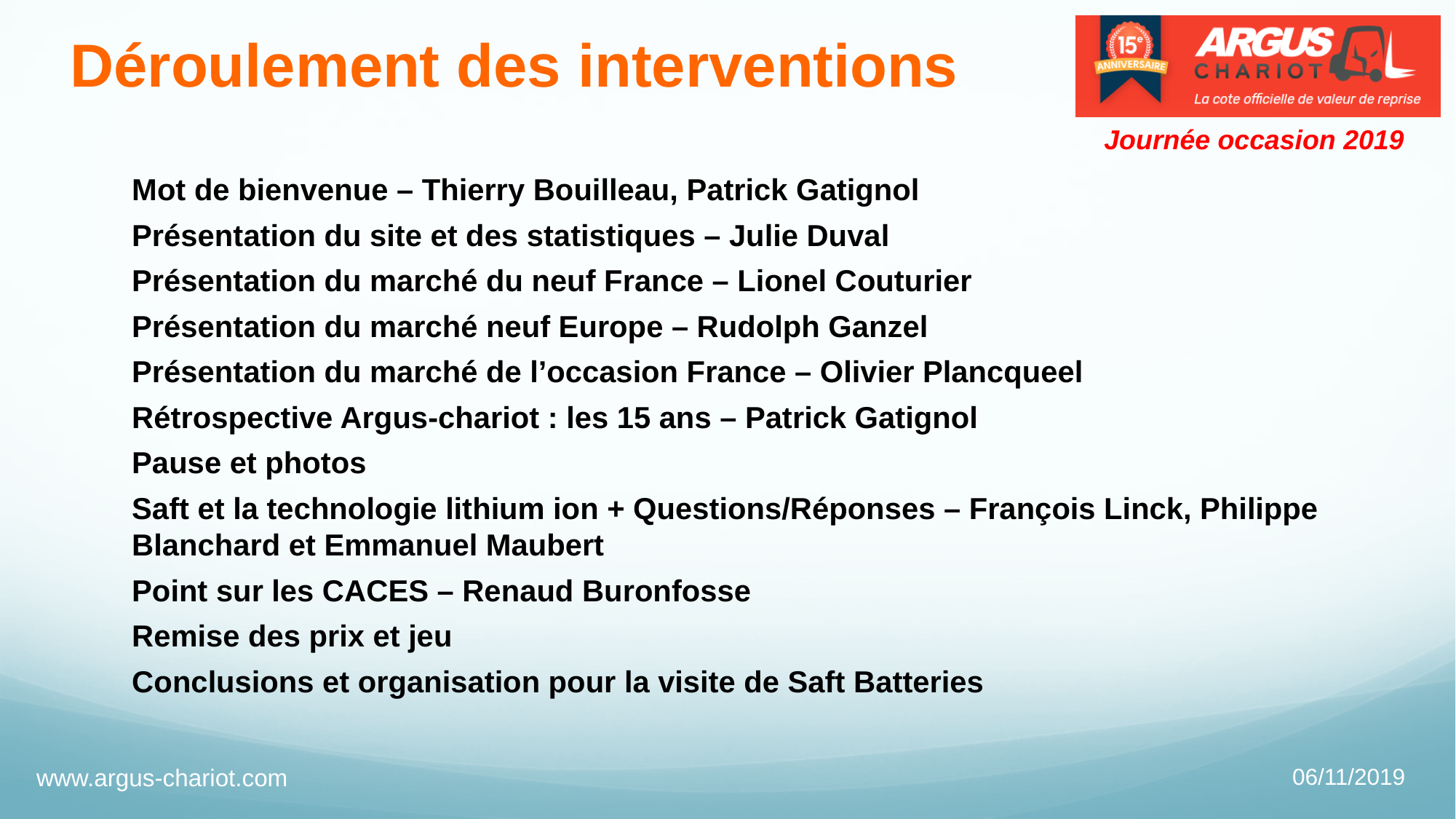

# Déroulement des interventions
Mot de bienvenue – Thierry Bouilleau, Patrick Gatignol
Présentation du site et des statistiques – Julie Duval
Présentation du marché du neuf France – Lionel Couturier
Présentation du marché neuf Europe – Rudolph Ganzel
Présentation du marché de l’occasion France – Olivier Plancqueel
Rétrospective Argus-chariot : les 15 ans – Patrick Gatignol
Pause et photos
Saft et la technologie lithium ion + Questions/Réponses – François Linck, Philippe Blanchard et Emmanuel Maubert
Point sur les CACES – Renaud Buronfosse
Remise des prix et jeu
Conclusions et organisation pour la visite de Saft Batteries